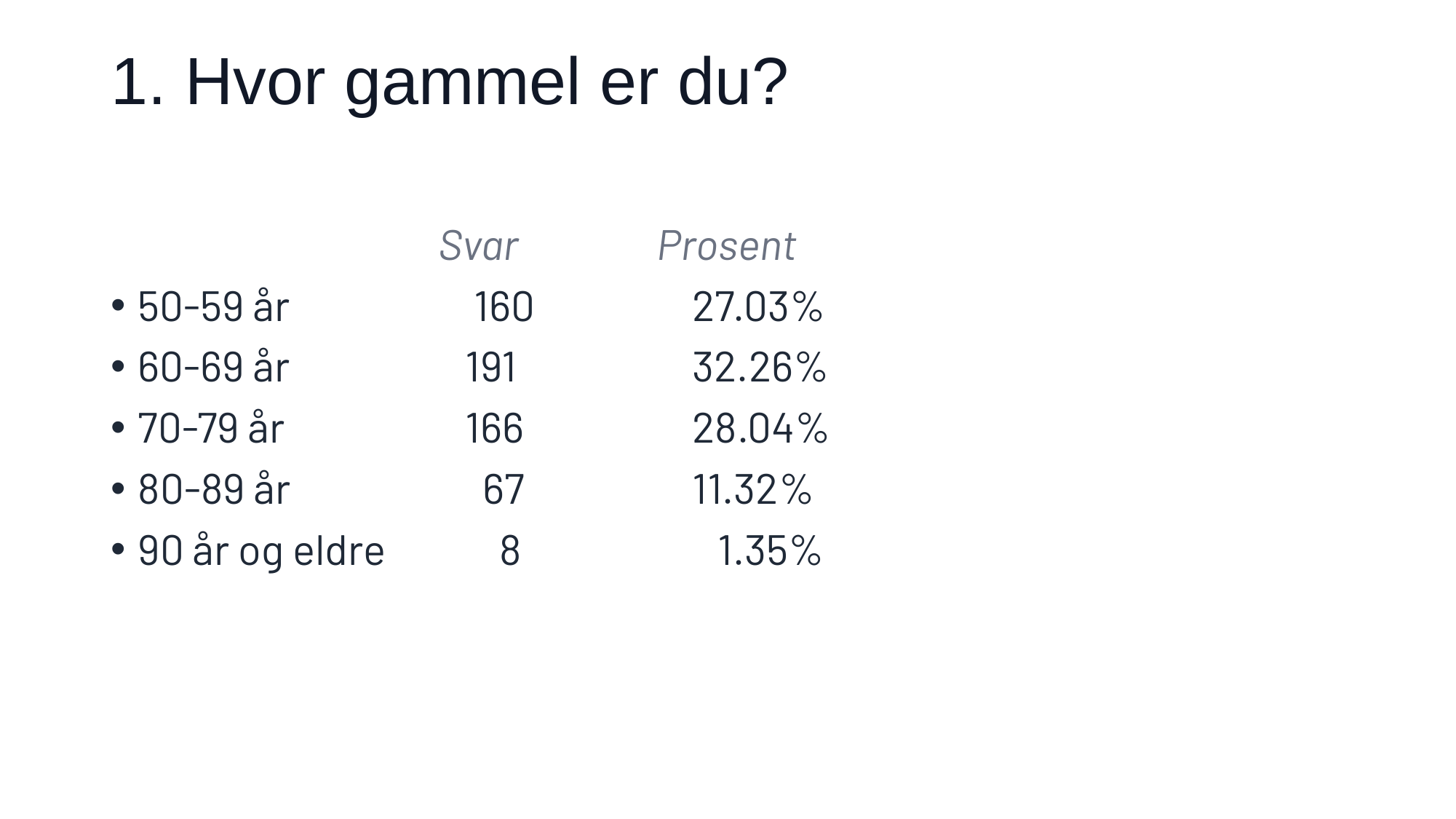

# 1. Hvor gammel er du?
			Svar 		Prosent
50-59 år		 160 		 27.03%
60-69 år	 	191		 32.26%
70-79 år 		166 		 28.04%
80-89 år 		  67		 11.32%
90 år og eldre 	    8 		    1.35%